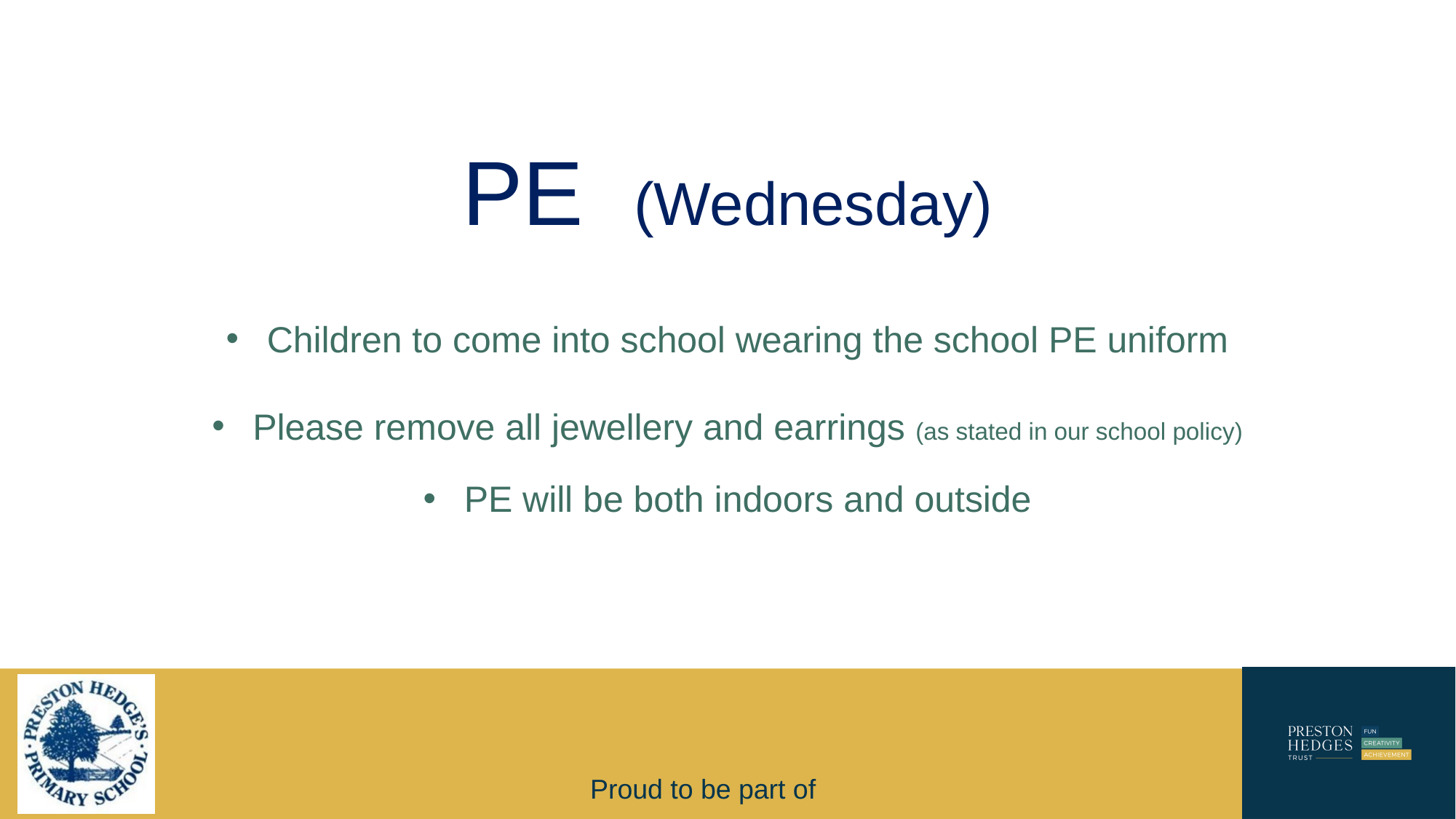

# PE  (Wednesday)
Children to come into school wearing the school PE uniform

Please remove all jewellery and earrings (as stated in our school policy)

PE will be both indoors and outside